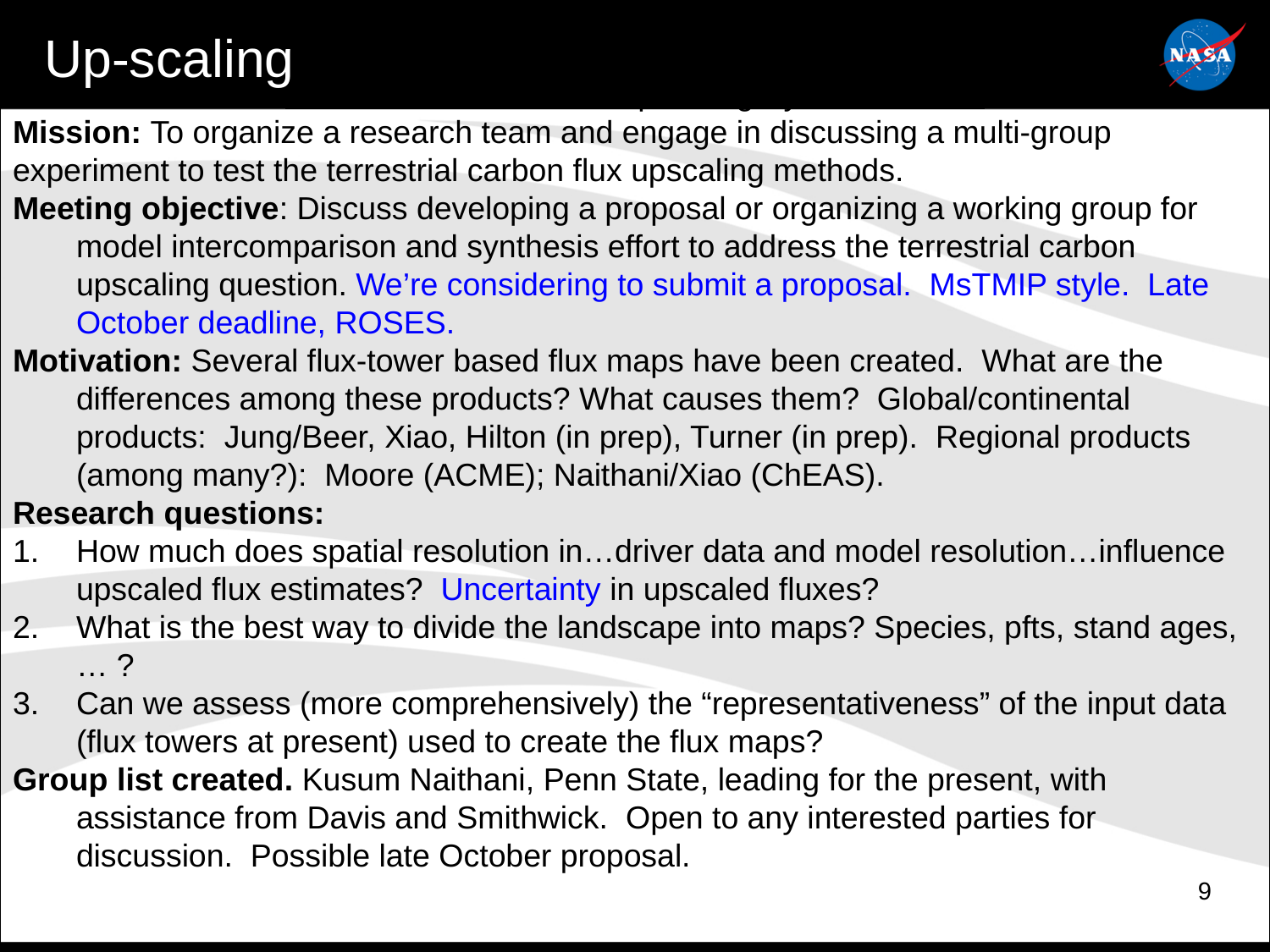

# Up-scaling
Terrestrial Carbon Flux Upscaling Synthesis Effort
Mission: To organize a research team and engage in discussing a multi-group experiment to test the terrestrial carbon flux upscaling methods.
Meeting objective: Discuss developing a proposal or organizing a working group for model intercomparison and synthesis effort to address the terrestrial carbon upscaling question. We’re considering to submit a proposal.  MsTMIP style.  Late October deadline, ROSES.
Motivation: Several flux-tower based flux maps have been created.  What are the differences among these products? What causes them?  Global/continental products:  Jung/Beer, Xiao, Hilton (in prep), Turner (in prep).  Regional products (among many?):  Moore (ACME); Naithani/Xiao (ChEAS).
Research questions:
How much does spatial resolution in…driver data and model resolution…influence upscaled flux estimates?  Uncertainty in upscaled fluxes?
What is the best way to divide the landscape into maps? Species, pfts, stand ages, … ?
Can we assess (more comprehensively) the “representativeness” of the input data (flux towers at present) used to create the flux maps?
Group list created. Kusum Naithani, Penn State, leading for the present, with assistance from Davis and Smithwick.  Open to any interested parties for discussion.  Possible late October proposal.